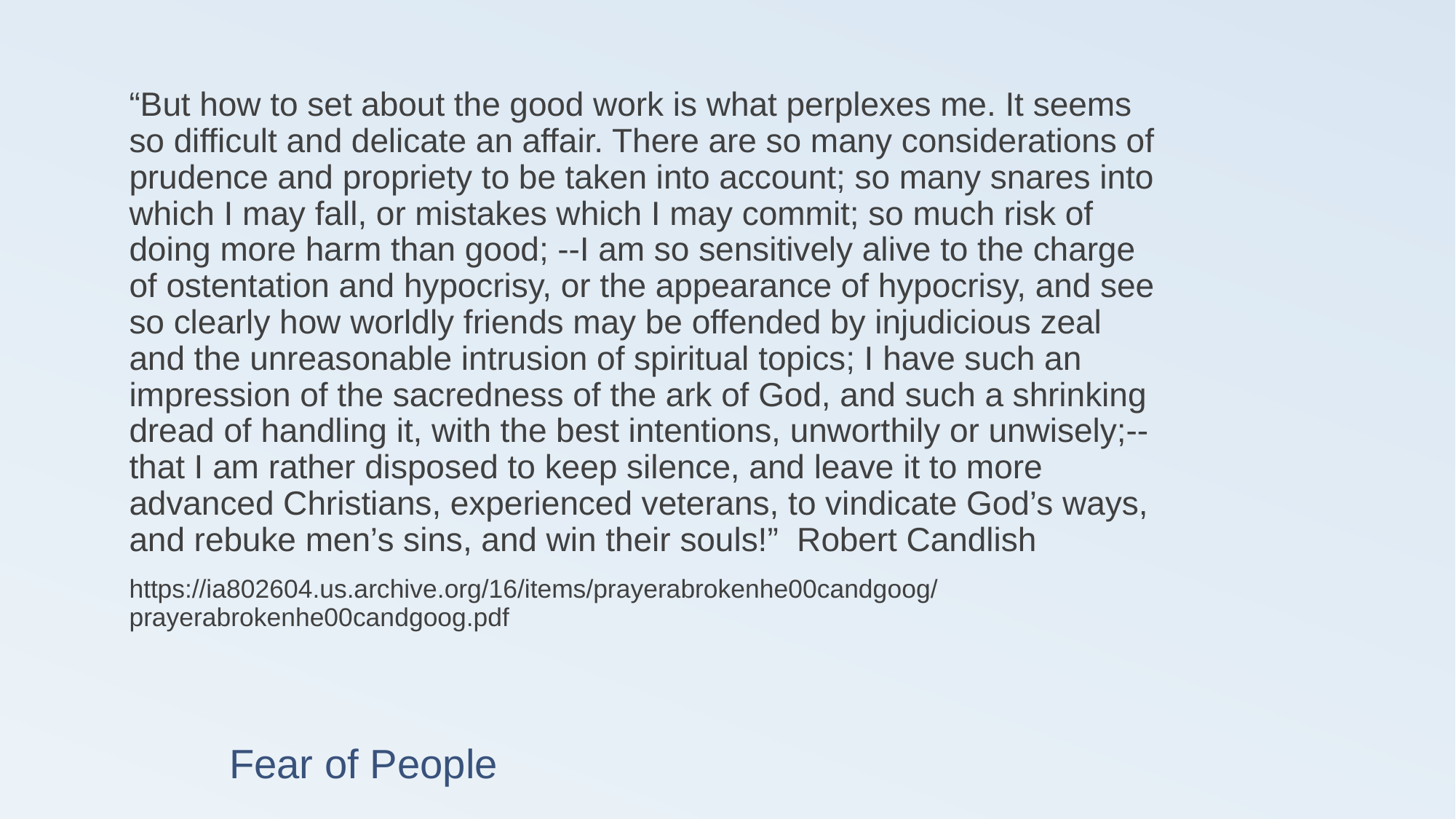

“But how to set about the good work is what perplexes me. It seems so difficult and delicate an affair. There are so many considerations of prudence and propriety to be taken into account; so many snares into which I may fall, or mistakes which I may commit; so much risk of doing more harm than good; --I am so sensitively alive to the charge of ostentation and hypocrisy, or the appearance of hypocrisy, and see so clearly how worldly friends may be offended by injudicious zeal and the unreasonable intrusion of spiritual topics; I have such an impression of the sacredness of the ark of God, and such a shrinking dread of handling it, with the best intentions, unworthily or unwisely;--that I am rather disposed to keep silence, and leave it to more advanced Christians, experienced veterans, to vindicate God’s ways, and rebuke men’s sins, and win their souls!”  Robert Candlish
https://ia802604.us.archive.org/16/items/prayerabrokenhe00candgoog/prayerabrokenhe00candgoog.pdf
# Fear of People